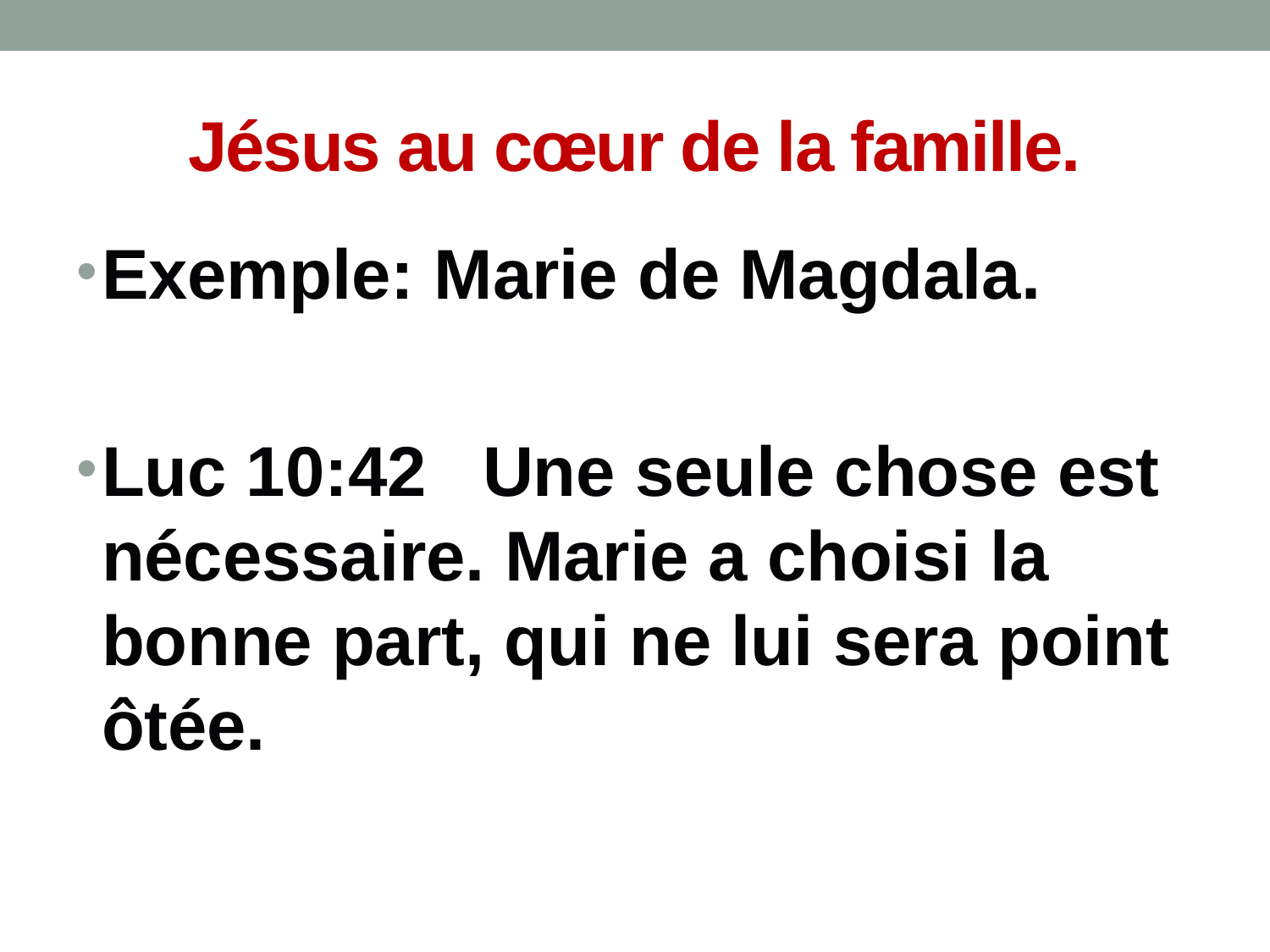

# Jésus au cœur de la famille.
Exemple: Marie de Magdala.

Luc 10:42	Une seule chose est nécessaire. Marie a choisi la bonne part, qui ne lui sera point ôtée.